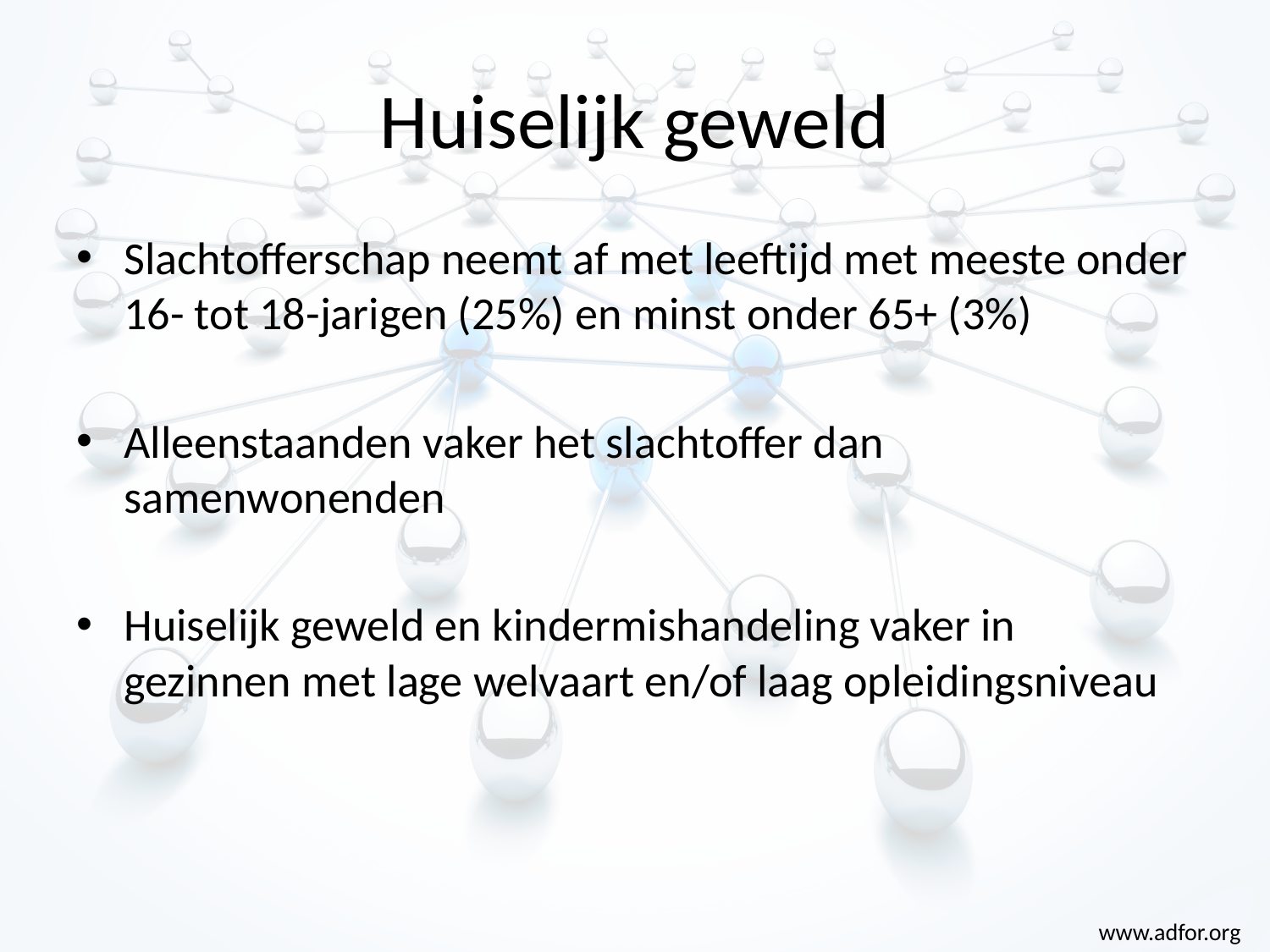

# Huiselijk geweld
Slachtofferschap neemt af met leeftijd met meeste onder 16- tot 18-jarigen (25%) en minst onder 65+ (3%)

Alleenstaanden vaker het slachtoffer dan samenwonenden

Huiselijk geweld en kindermishandeling vaker in gezinnen met lage welvaart en/of laag opleidingsniveau
www.adfor.org